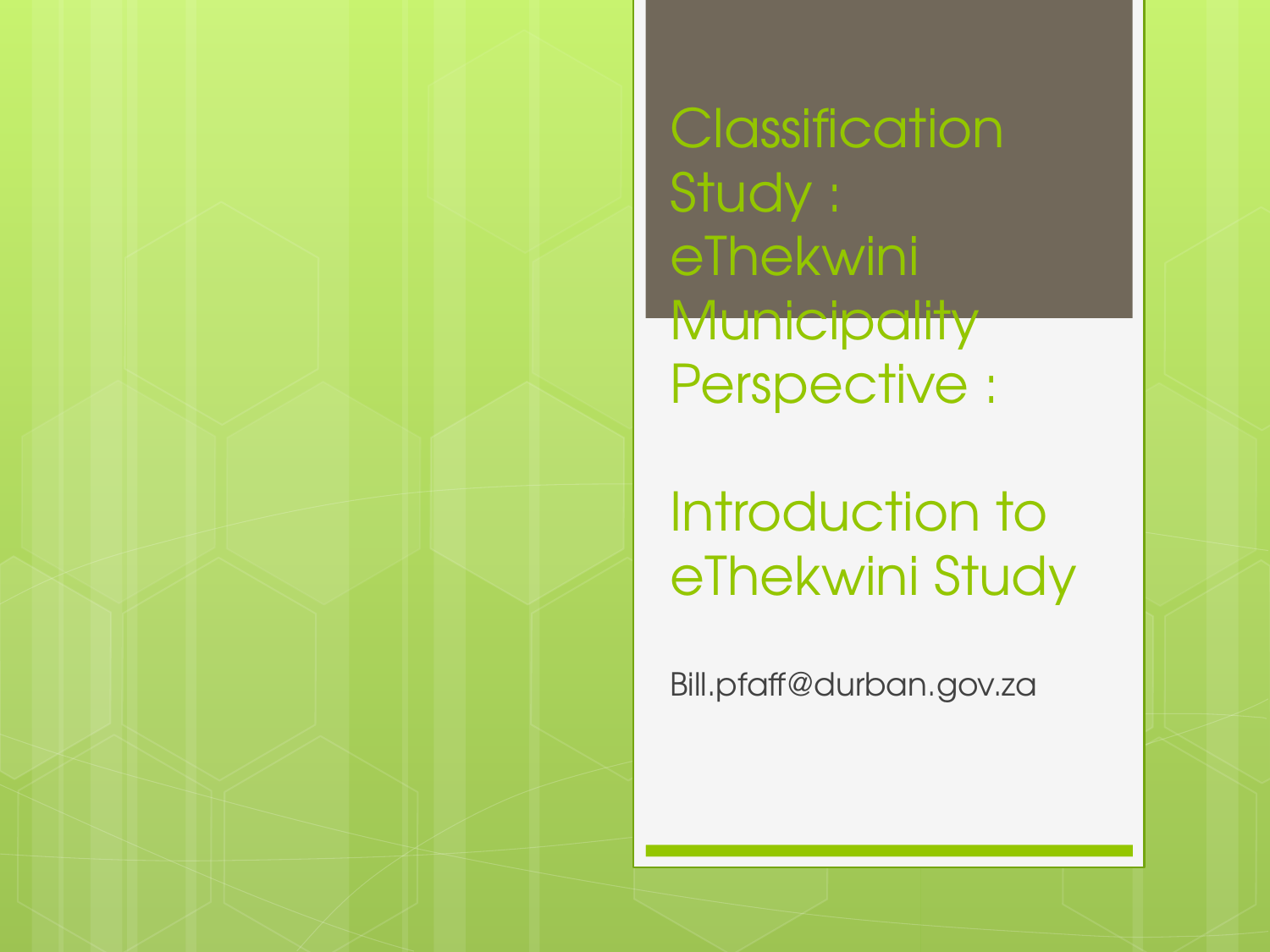

# Classification Study : eThekwini Municipality Perspective : Introduction to eThekwini Study

Bill.pfaff@durban.gov.za